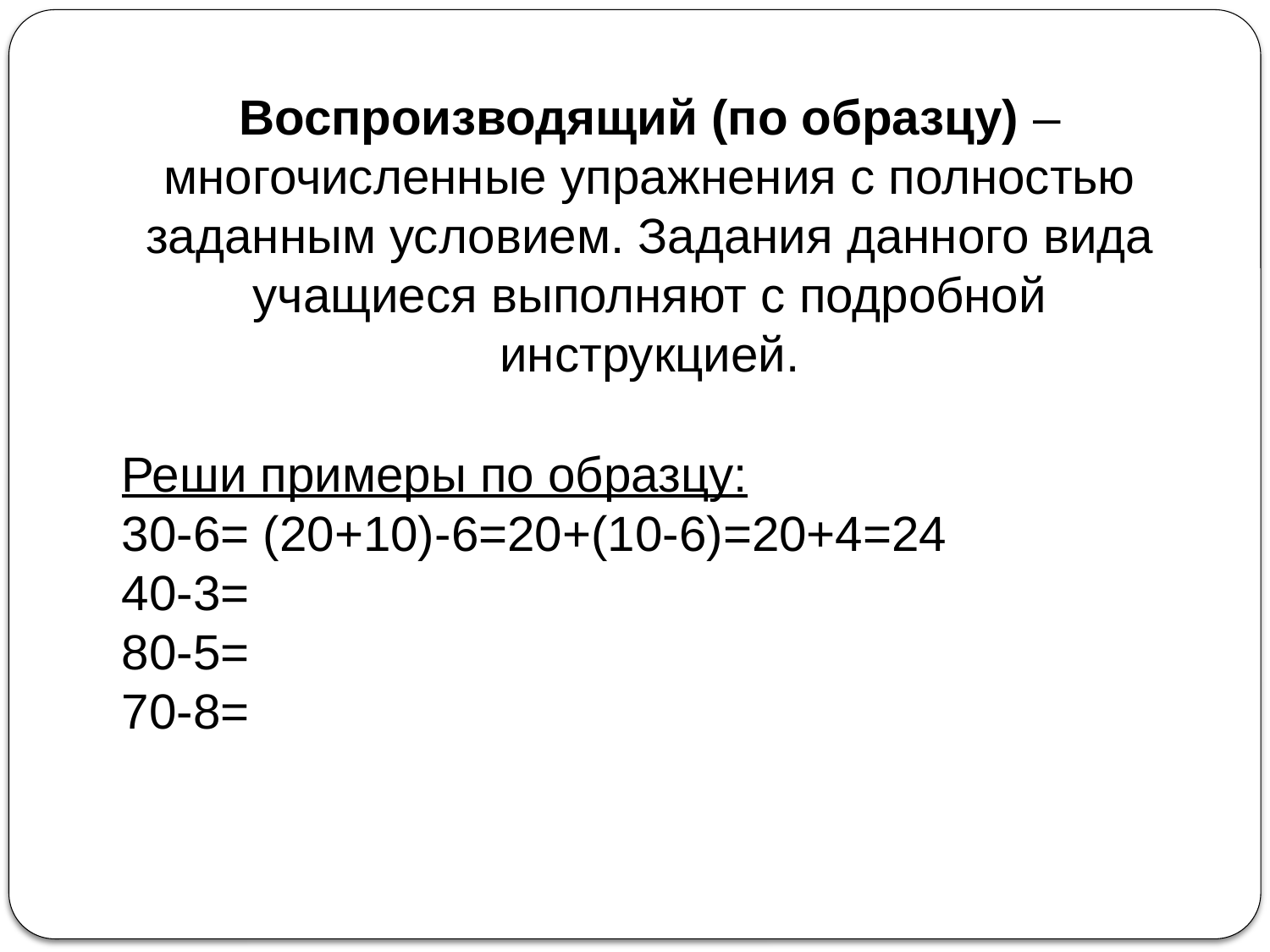

Воспроизводящий (по образцу) – многочисленные упражнения с полностью заданным условием. Задания данного вида учащиеся выполняют с подробной инструкцией.
Реши примеры по образцу:
30-6= (20+10)-6=20+(10-6)=20+4=24
40-3=
80-5=
70-8=